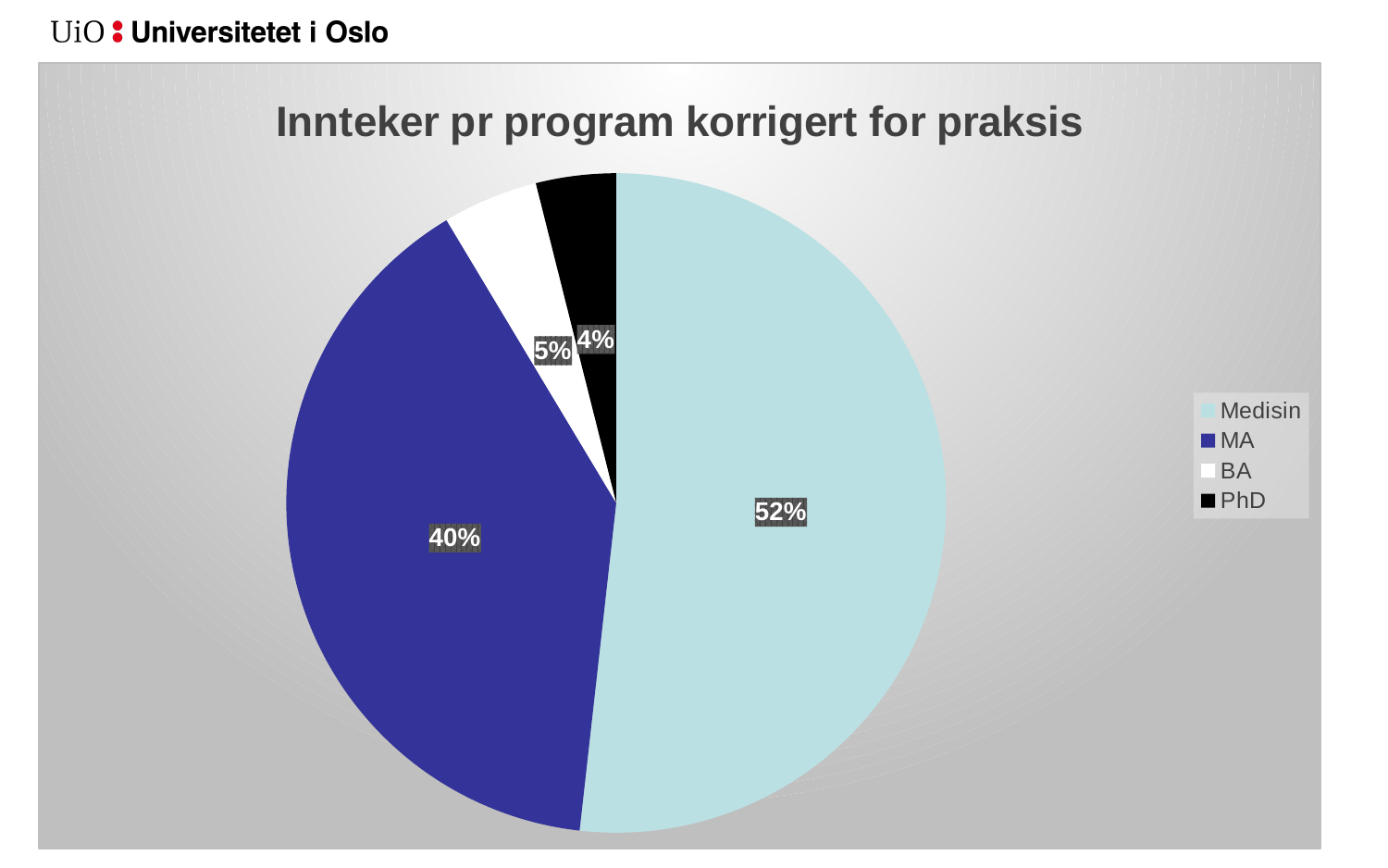

### Chart:

| Category | Innteker pr program korrigert for praksis |
|---|---|
| Medisin | 0.5177062409851082 |
| MA | 0.39639307014973196 |
| BA | 0.04670238504750696 |
| PhD | 0.03919830381765283 |
14.11.2019
19